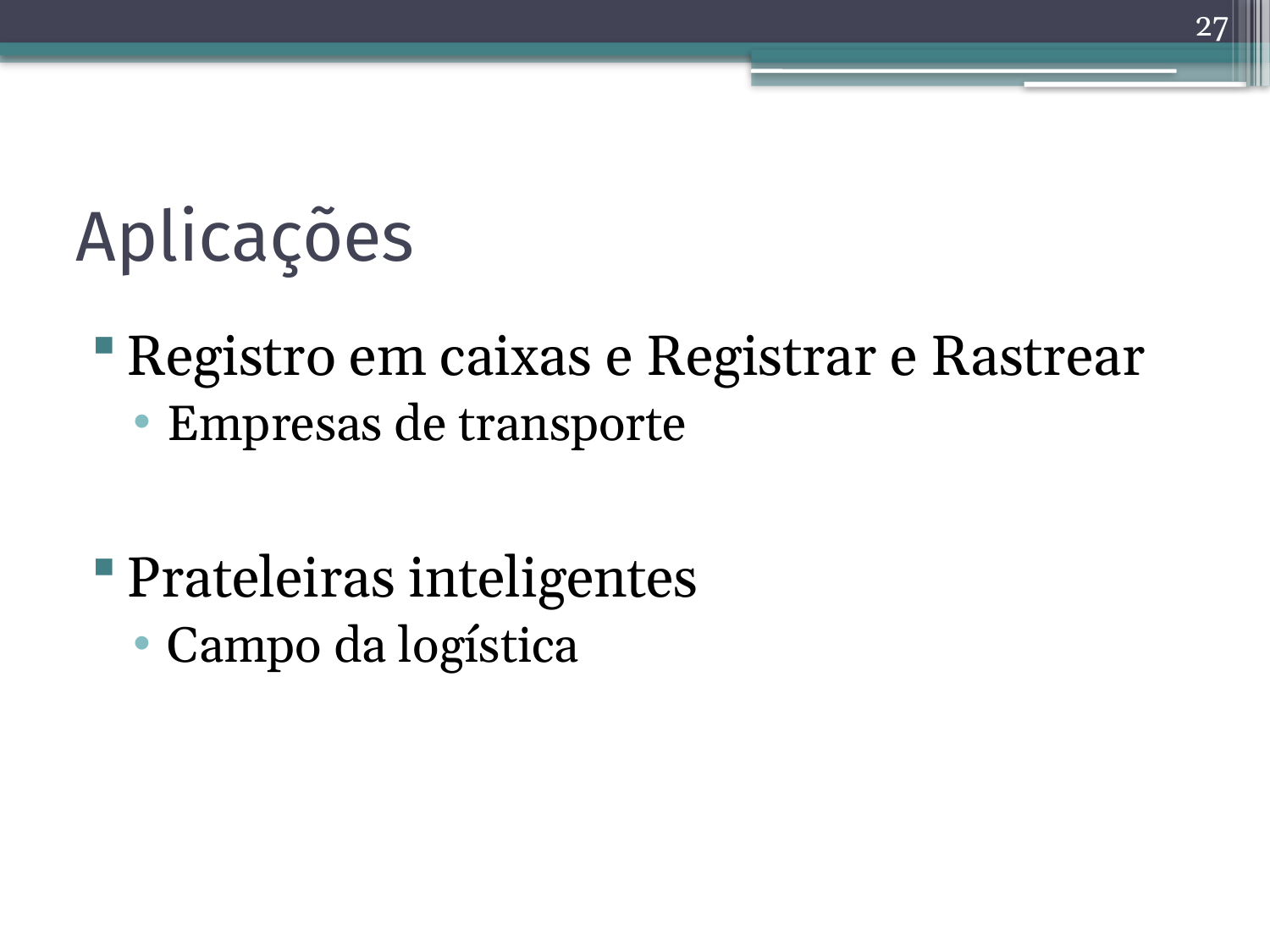

27
# Aplicações
Registro em caixas e Registrar e Rastrear
Empresas de transporte

Prateleiras inteligentes
Campo da logística